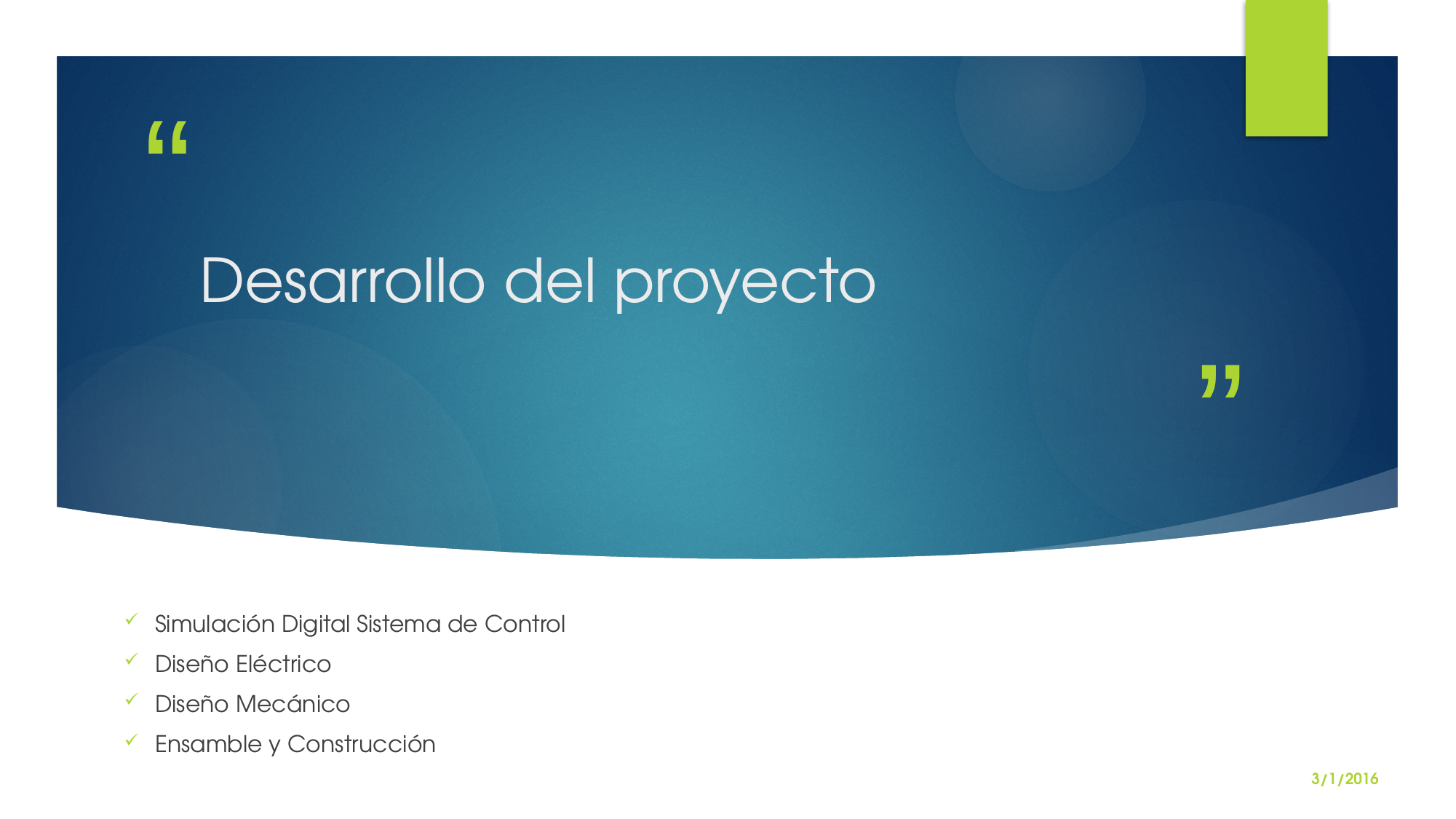

# Desarrollo del proyecto

Simulación Digital Sistema de Control
Diseño Eléctrico
Diseño Mecánico
Ensamble y Construcción

3/1/2016